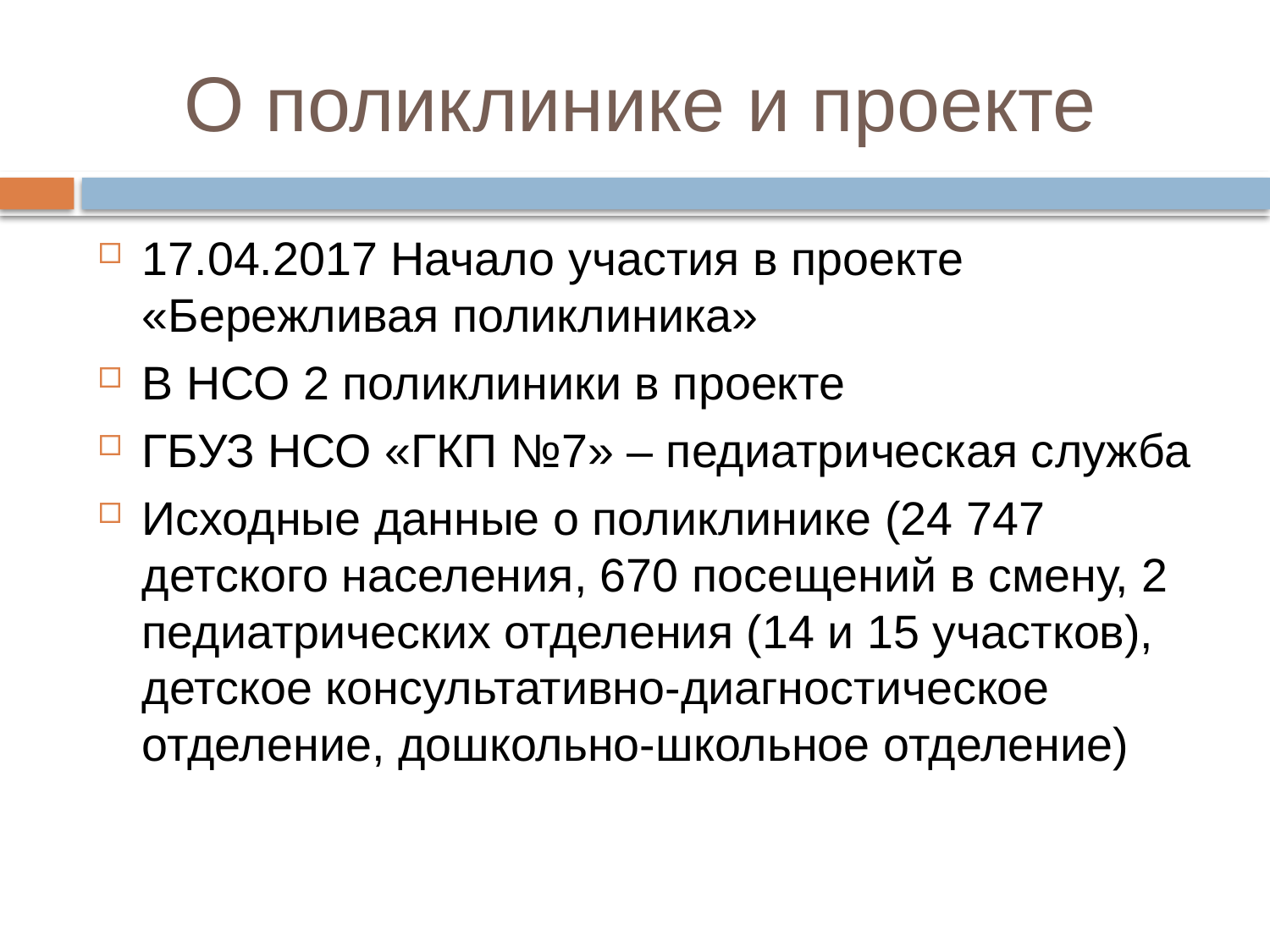

# О поликлинике и проекте
17.04.2017 Начало участия в проекте «Бережливая поликлиника»
В НСО 2 поликлиники в проекте
ГБУЗ НСО «ГКП №7» – педиатрическая служба
Исходные данные о поликлинике (24 747 детского населения, 670 посещений в смену, 2 педиатрических отделения (14 и 15 участков), детское консультативно-диагностическое отделение, дошкольно-школьное отделение)